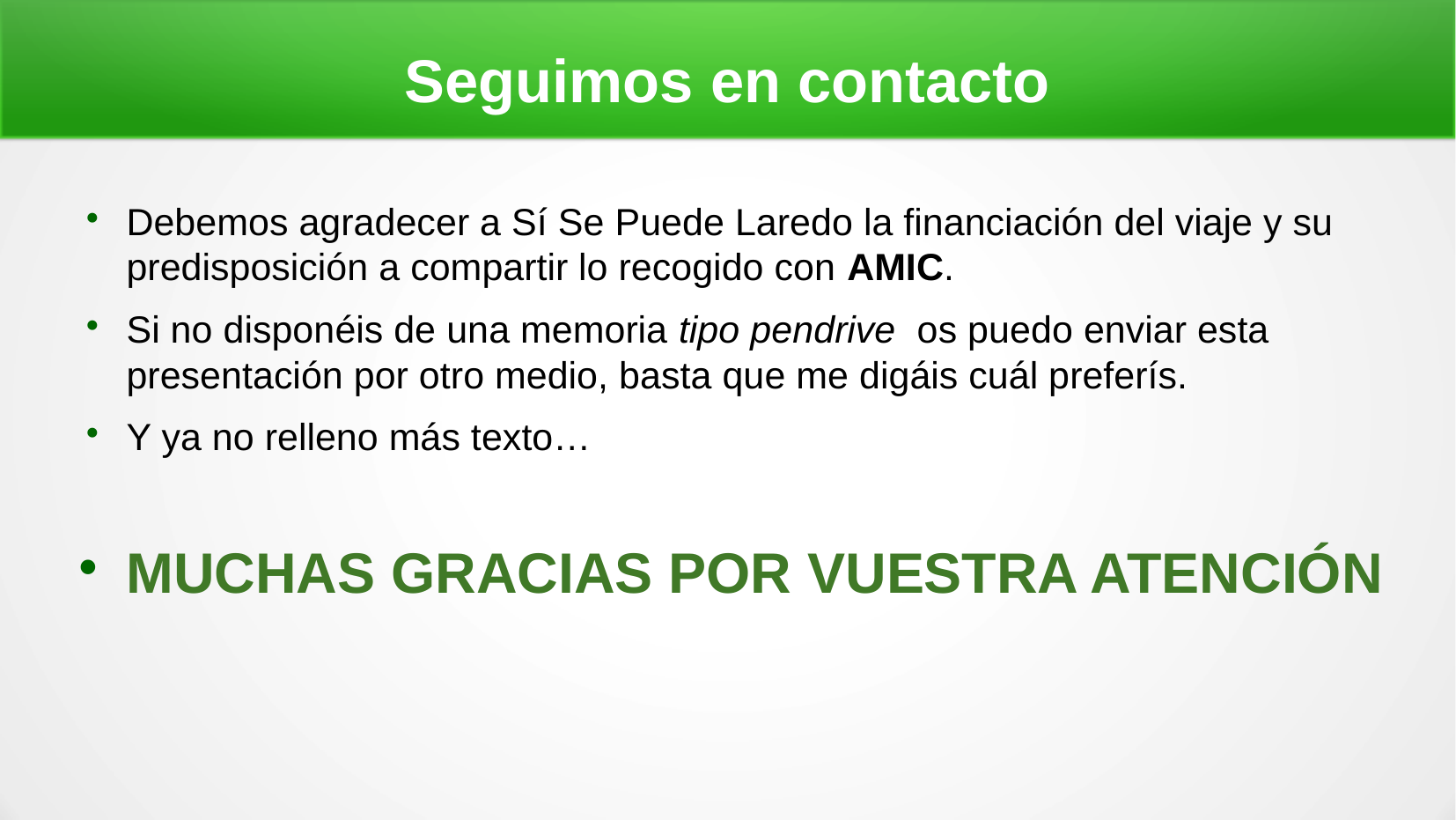

Seguimos en contacto
Debemos agradecer a Sí Se Puede Laredo la financiación del viaje y su predisposición a compartir lo recogido con AMIC.
Si no disponéis de una memoria tipo pendrive  os puedo enviar esta presentación por otro medio, basta que me digáis cuál preferís.
Y ya no relleno más texto…

MUCHAS GRACIAS POR VUESTRA ATENCIÓN